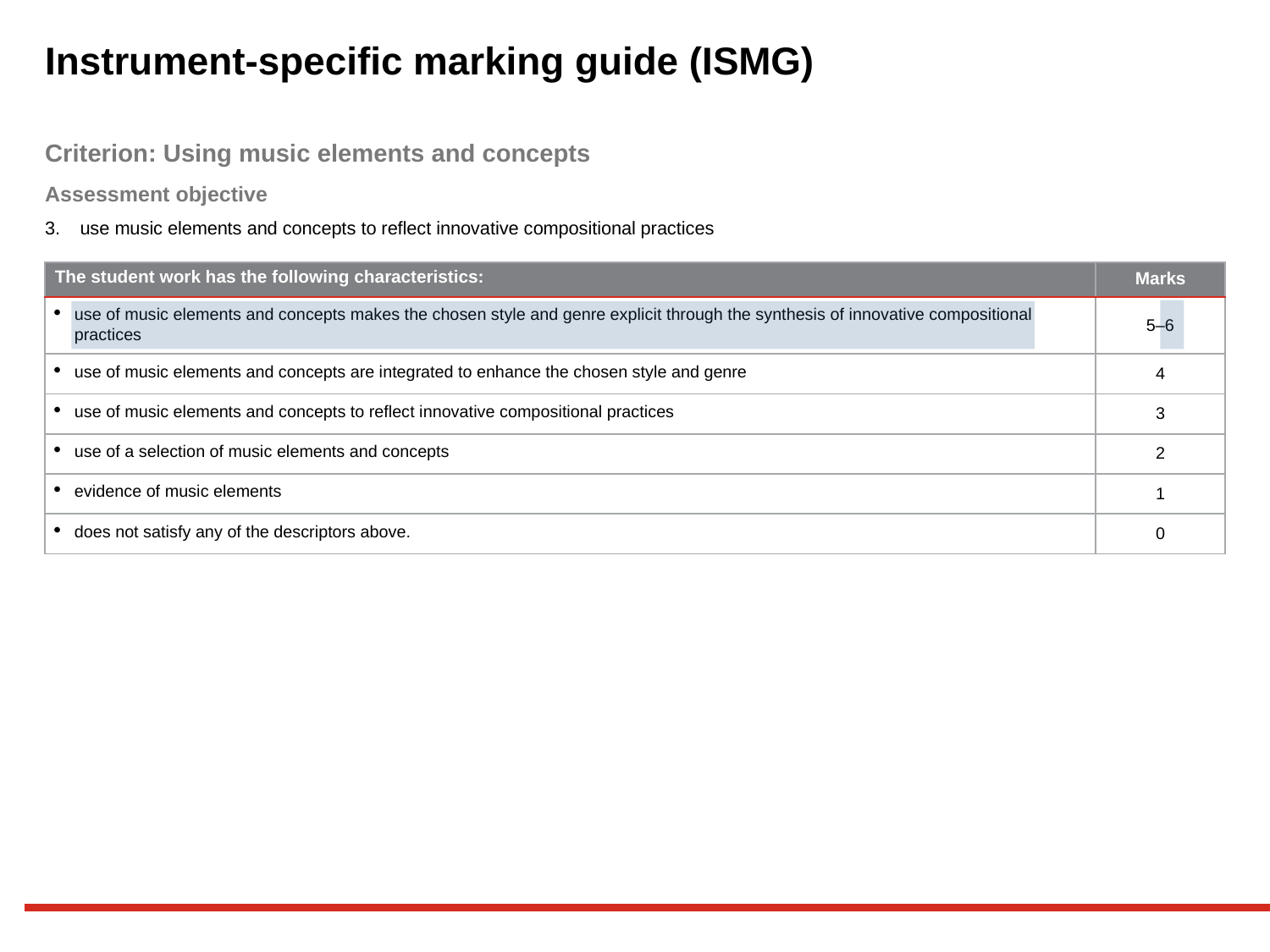

# Instrument-specific marking guide (ISMG)
Criterion: Using music elements and concepts
Assessment objective
3.	use music elements and concepts to reflect innovative compositional practices

| The student work has the following characteristics: | Marks |
| --- | --- |
| use of music elements and concepts makes the chosen style and genre explicit through the synthesis of innovative compositional practices | 5–6 |
| use of music elements and concepts are integrated to enhance the chosen style and genre | 4 |
| use of music elements and concepts to reflect innovative compositional practices | 3 |
| use of a selection of music elements and concepts | 2 |
| evidence of music elements | 1 |
| does not satisfy any of the descriptors above. | 0 |